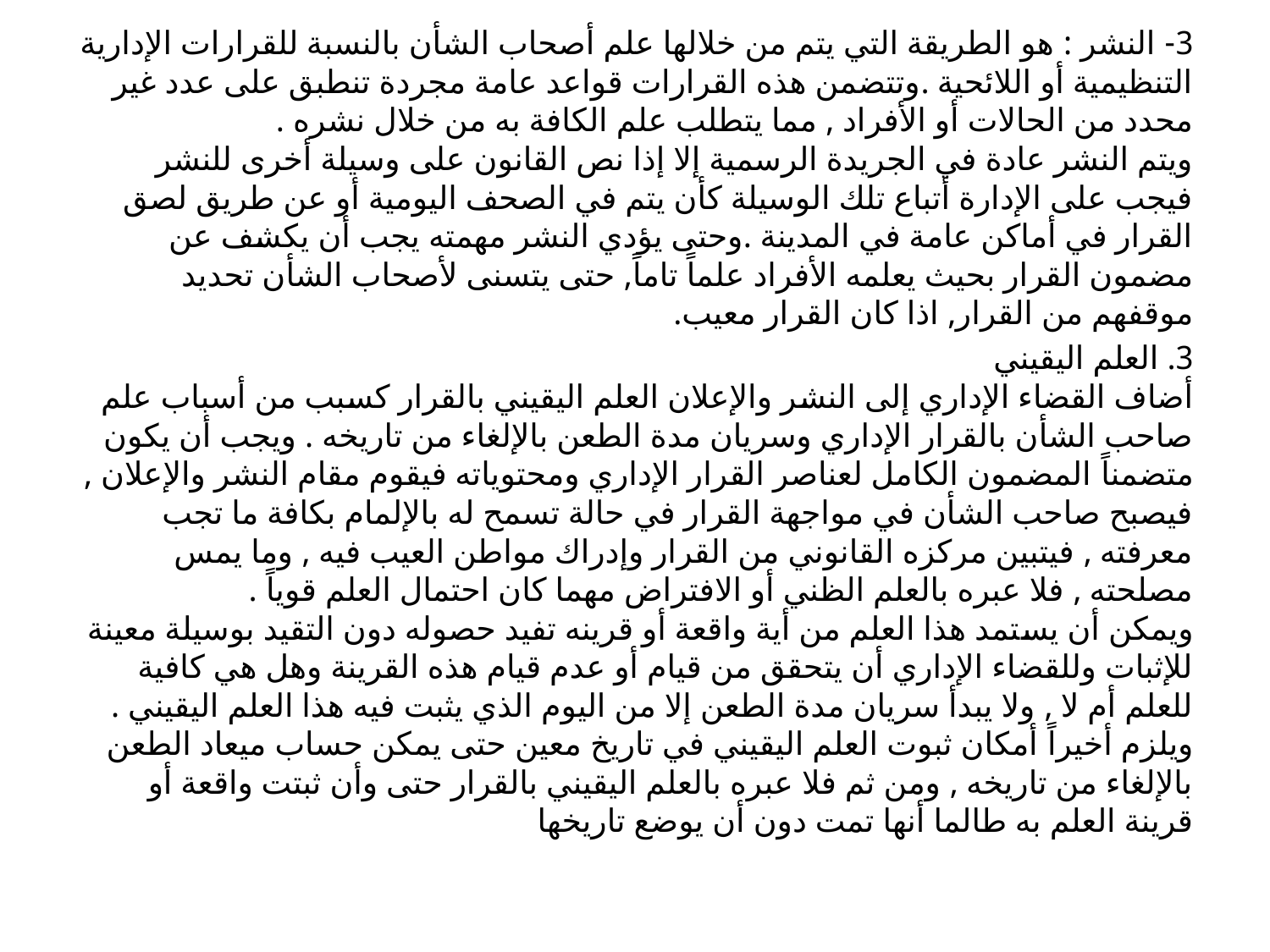

3- النشر : هو الطريقة التي يتم من خلالها علم أصحاب الشأن بالنسبة للقرارات الإدارية التنظيمية أو اللائحية .وتتضمن هذه القرارات قواعد عامة مجردة تنطبق على عدد غير محدد من الحالات أو الأفراد , مما يتطلب علم الكافة به من خلال نشره .
ويتم النشر عادة في الجريدة الرسمية إلا إذا نص القانون على وسيلة أخرى للنشر فيجب على الإدارة أتباع تلك الوسيلة كأن يتم في الصحف اليومية أو عن طريق لصق القرار في أماكن عامة في المدينة .وحتى يؤدي النشر مهمته يجب أن يكشف عن مضمون القرار بحيث يعلمه الأفراد علماً تاماً, حتى يتسنى لأصحاب الشأن تحديد موقفهم من القرار, اذا كان القرار معيب.
3. العلم اليقيني
أضاف القضاء الإداري إلى النشر والإعلان العلم اليقيني بالقرار كسبب من أسباب علم صاحب الشأن بالقرار الإداري وسريان مدة الطعن بالإلغاء من تاريخه . ويجب أن يكون متضمناً المضمون الكامل لعناصر القرار الإداري ومحتوياته فيقوم مقام النشر والإعلان , فيصبح صاحب الشأن في مواجهة القرار في حالة تسمح له بالإلمام بكافة ما تجب معرفته , فيتبين مركزه القانوني من القرار وإدراك مواطن العيب فيه , وما يمس مصلحته , فلا عبره بالعلم الظني أو الافتراض مهما كان احتمال العلم قوياً .
ويمكن أن يستمد هذا العلم من أية واقعة أو قرينه تفيد حصوله دون التقيد بوسيلة معينة للإثبات وللقضاء الإداري أن يتحقق من قيام أو عدم قيام هذه القرينة وهل هي كافية للعلم أم لا , ولا يبدأ سريان مدة الطعن إلا من اليوم الذي يثبت فيه هذا العلم اليقيني .
ويلزم أخيراً أمكان ثبوت العلم اليقيني في تاريخ معين حتى يمكن حساب ميعاد الطعن بالإلغاء من تاريخه , ومن ثم فلا عبره بالعلم اليقيني بالقرار حتى وأن ثبتت واقعة أو قرينة العلم به طالما أنها تمت دون أن يوضع تاريخها